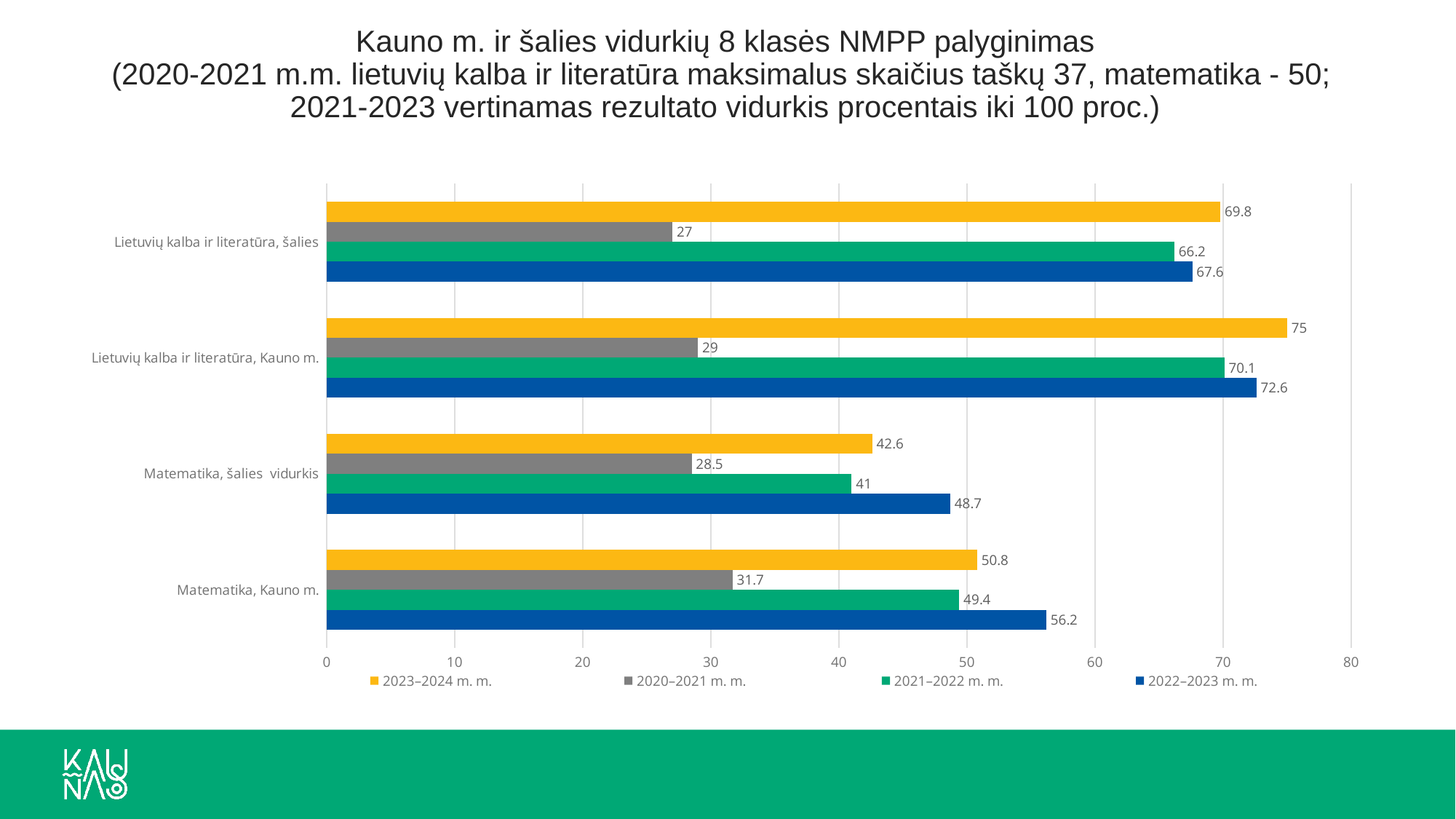

# Kauno m. ir šalies vidurkių 8 klasės NMPP palyginimas (2020-2021 m.m. lietuvių kalba ir literatūra maksimalus skaičius taškų 37, matematika - 50; 2021-2023 vertinamas rezultato vidurkis procentais iki 100 proc.)

### Chart

| Category | 2022–2023 m. m. | 2021–2022 m. m. | 2020–2021 m. m.  | 2023–2024 m. m. |
|---|---|---|---|---|
| Matematika, Kauno m.  | 56.2 | 49.4 | 31.7 | 50.8 |
| Matematika, šalies  vidurkis  | 48.7 | 41.0 | 28.5 | 42.6 |
| Lietuvių kalba ir literatūra, Kauno m.  | 72.6 | 70.1 | 29.0 | 75.0 |
| Lietuvių kalba ir literatūra, šalies  | 67.6 | 66.2 | 27.0 | 69.8 |